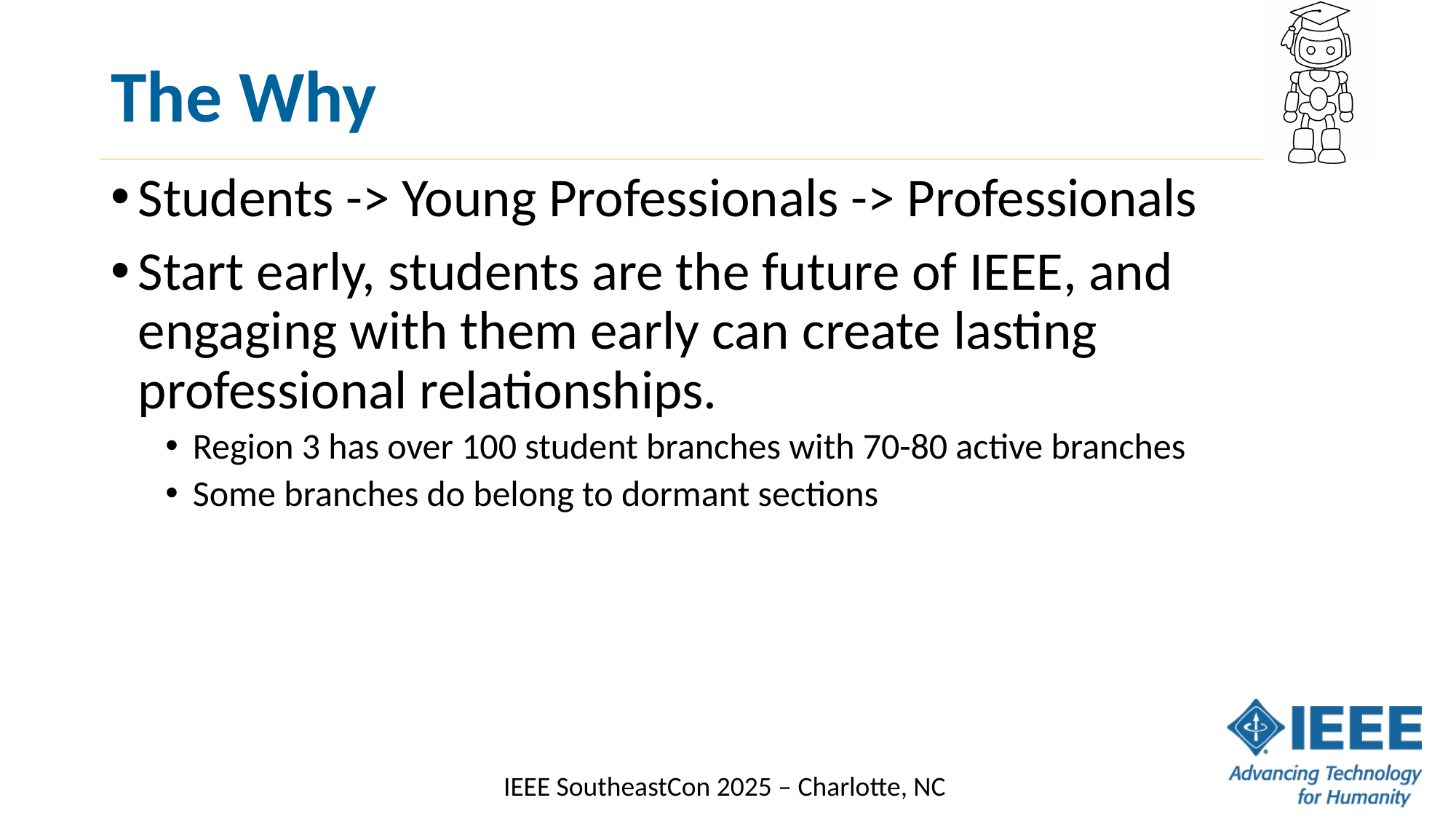

# The Why
Students -> Young Professionals -> Professionals
Start early, students are the future of IEEE, and engaging with them early can create lasting professional relationships.
Region 3 has over 100 student branches with 70-80 active branches
Some branches do belong to dormant sections